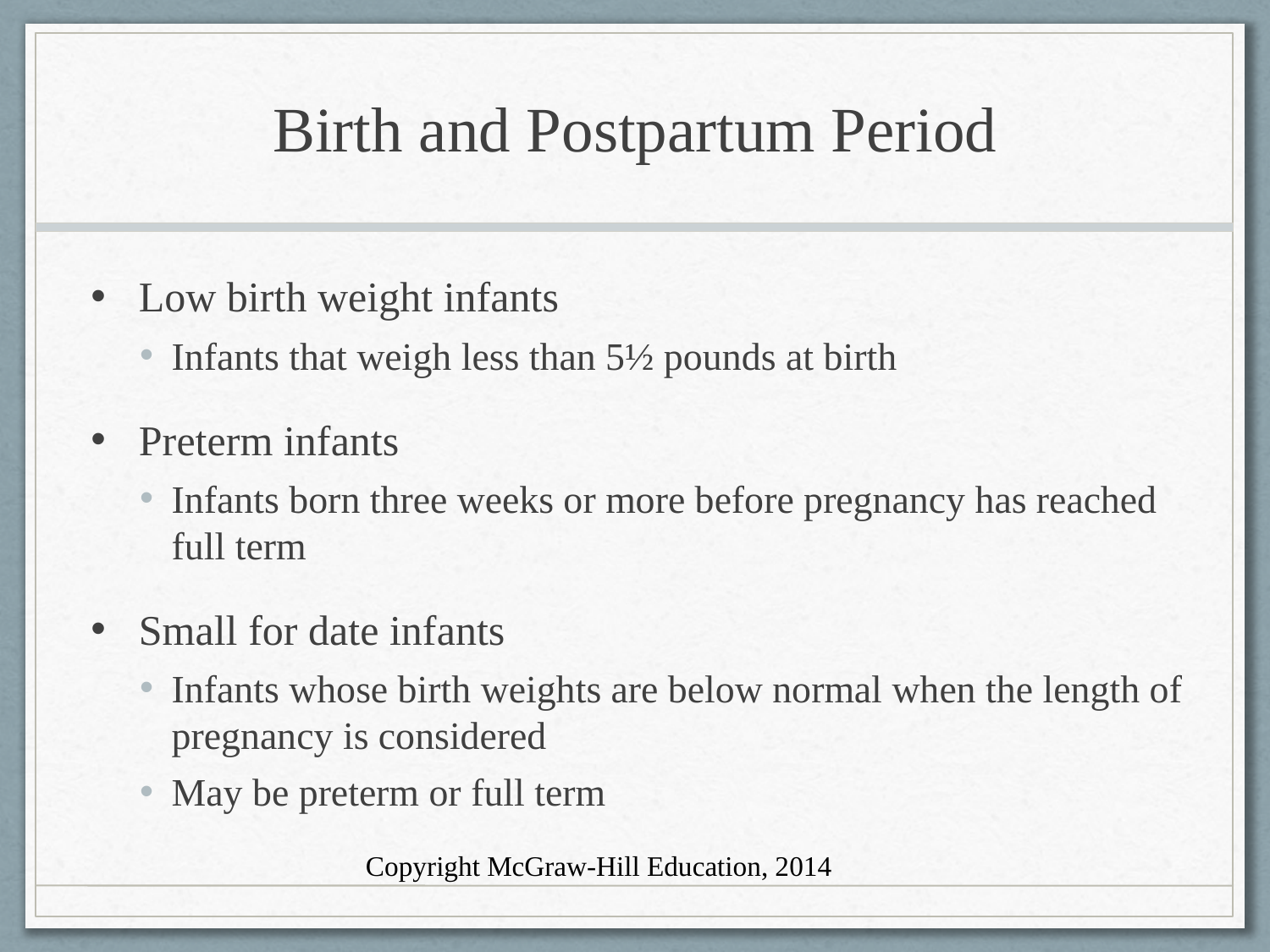

# Birth and Postpartum Period
Low birth weight infants
Infants that weigh less than 5½ pounds at birth
Preterm infants
Infants born three weeks or more before pregnancy has reached full term
Small for date infants
Infants whose birth weights are below normal when the length of pregnancy is considered
May be preterm or full term
Copyright McGraw-Hill Education, 2014